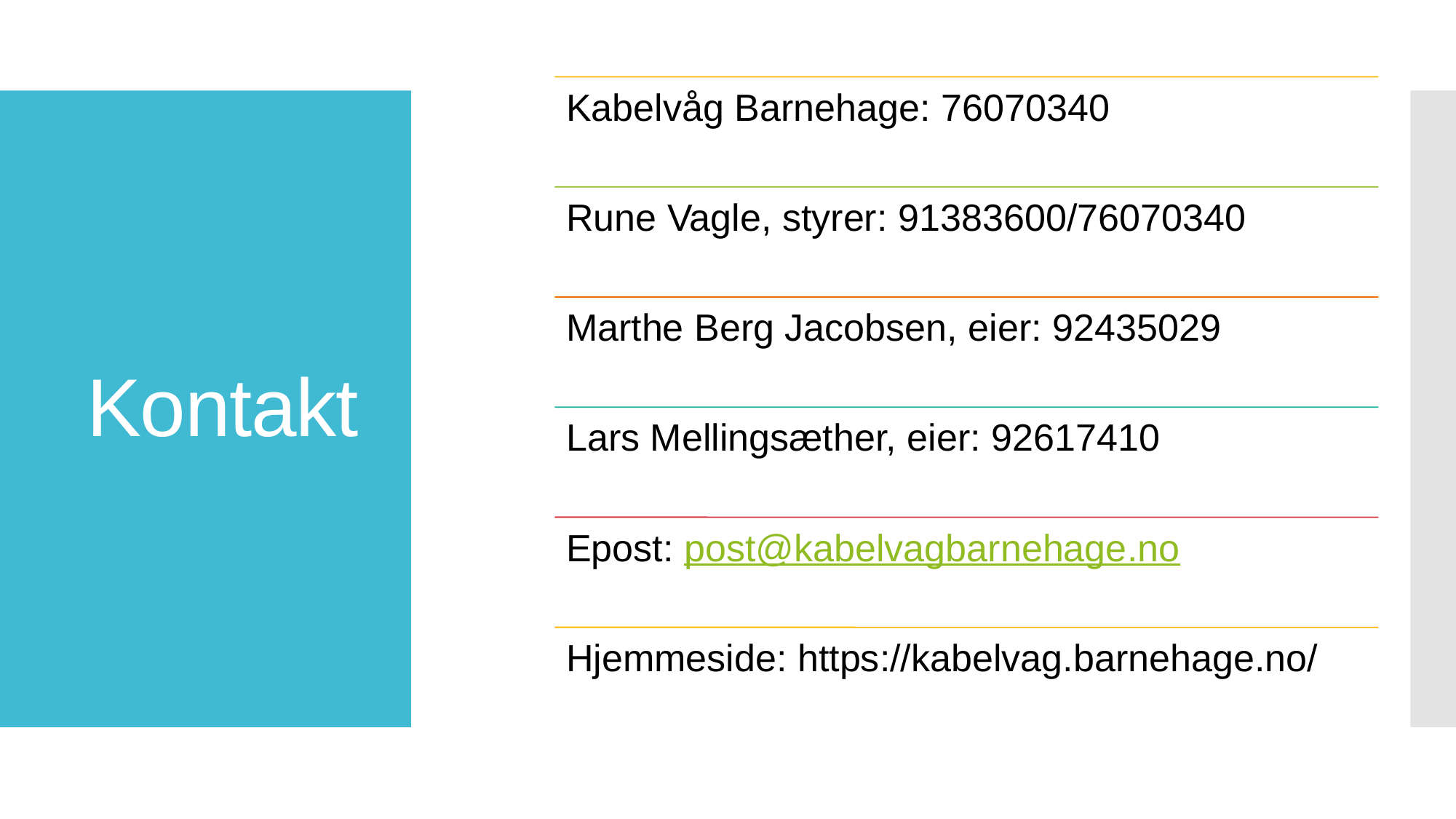

Kabelvåg Barnehage: 76070340
Rune Vagle, styrer: 91383600/76070340
Marthe Berg Jacobsen, eier: 92435029
Lars Mellingsæther, eier: 92617410
Epost: post@kabelvagbarnehage.no
Hjemmeside: https://kabelvag.barnehage.no/
# Kontakt